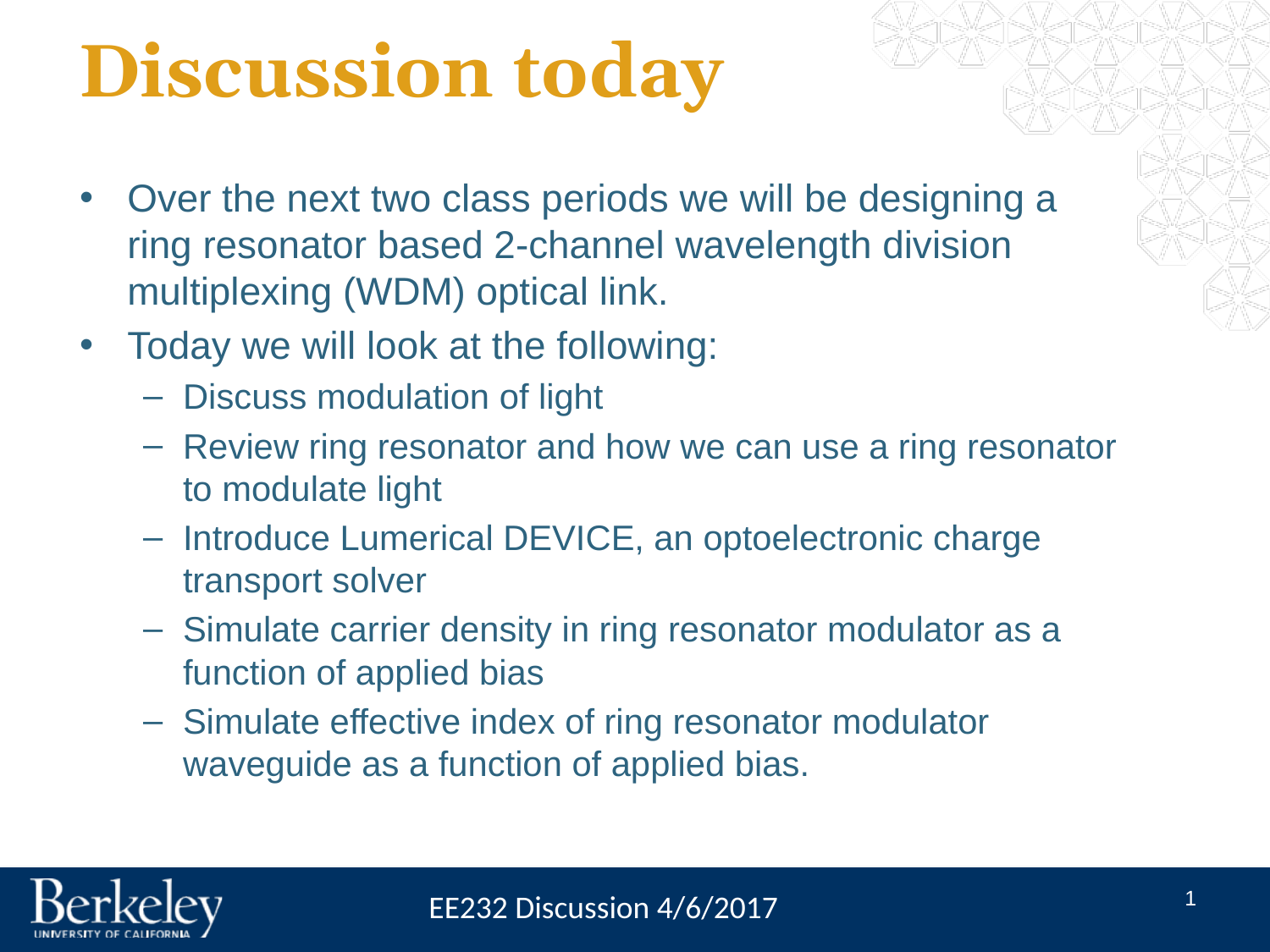

# Discussion today
Over the next two class periods we will be designing a ring resonator based 2-channel wavelength division multiplexing (WDM) optical link.
Today we will look at the following:
Discuss modulation of light
Review ring resonator and how we can use a ring resonator to modulate light
Introduce Lumerical DEVICE, an optoelectronic charge transport solver
Simulate carrier density in ring resonator modulator as a function of applied bias
Simulate effective index of ring resonator modulator waveguide as a function of applied bias.